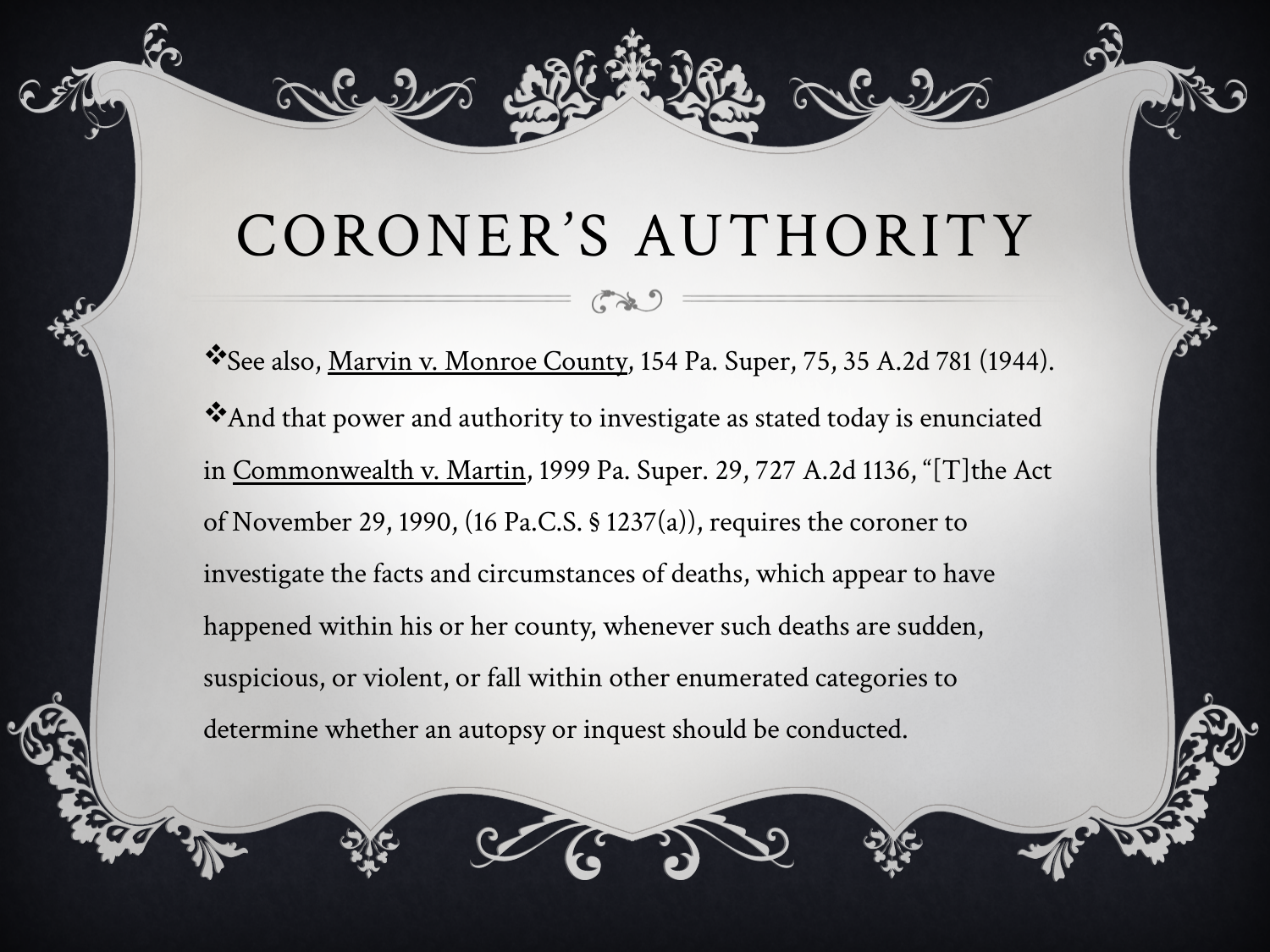

# Coroner’s authority
See also, Marvin v. Monroe County, 154 Pa. Super, 75, 35 A.2d 781 (1944).
And that power and authority to investigate as stated today is enunciated in Commonwealth v. Martin, 1999 Pa. Super. 29, 727 A.2d 1136, “[T]the Act of November 29, 1990, (16 Pa.C.S. § 1237(a)), requires the coroner to investigate the facts and circumstances of deaths, which appear to have happened within his or her county, whenever such deaths are sudden, suspicious, or violent, or fall within other enumerated categories to determine whether an autopsy or inquest should be conducted.